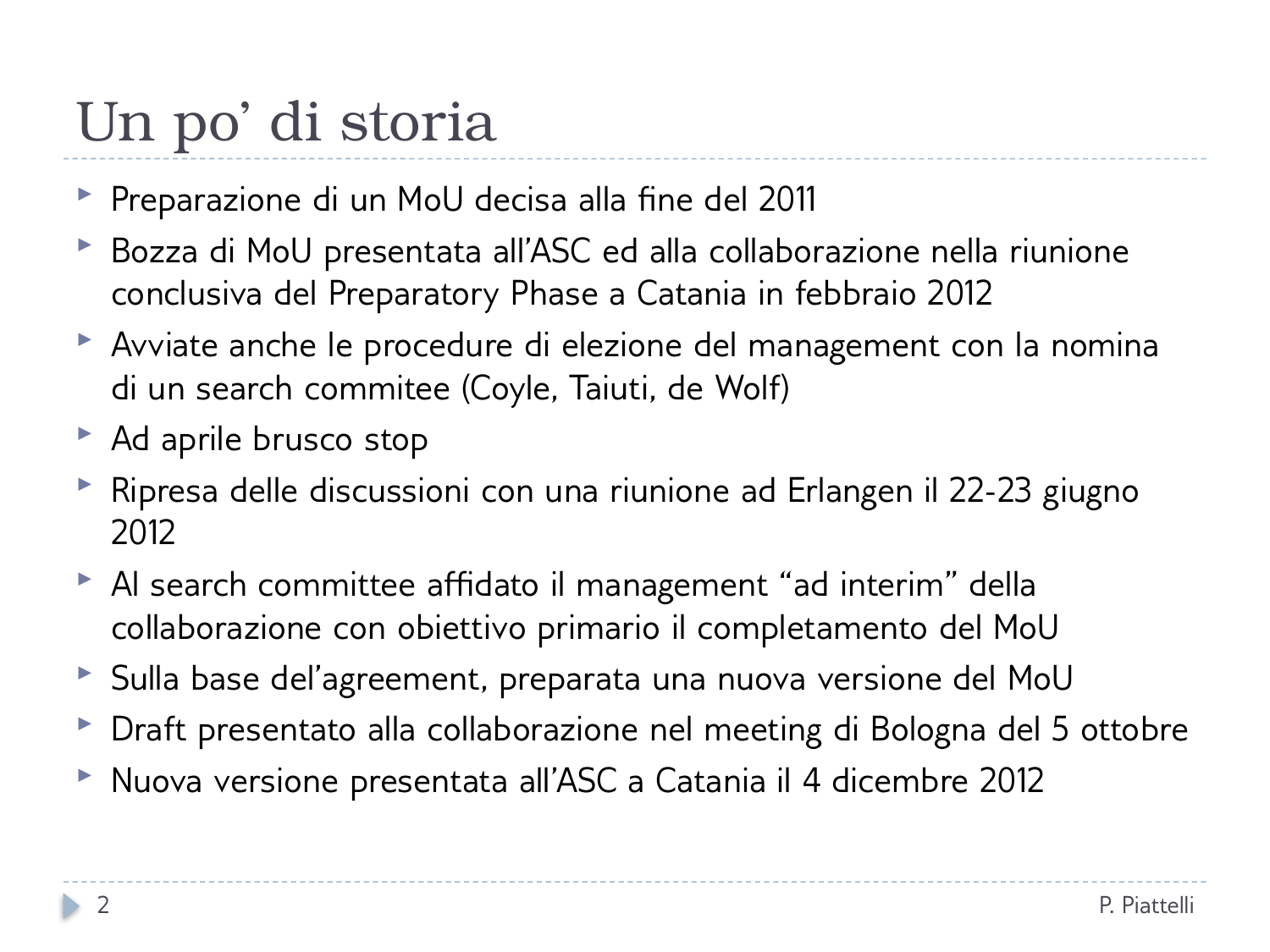

# Un po’ di storia
Preparazione di un MoU decisa alla fine del 2011
Bozza di MoU presentata all’ASC ed alla collaborazione nella riunione conclusiva del Preparatory Phase a Catania in febbraio 2012
Avviate anche le procedure di elezione del management con la nomina di un search commitee (Coyle, Taiuti, de Wolf)
Ad aprile brusco stop
Ripresa delle discussioni con una riunione ad Erlangen il 22-23 giugno 2012
Al search committee affidato il management “ad interim” della collaborazione con obiettivo primario il completamento del MoU
Sulla base del’agreement, preparata una nuova versione del MoU
Draft presentato alla collaborazione nel meeting di Bologna del 5 ottobre
Nuova versione presentata all’ASC a Catania il 4 dicembre 2012
2

P. Piattelli